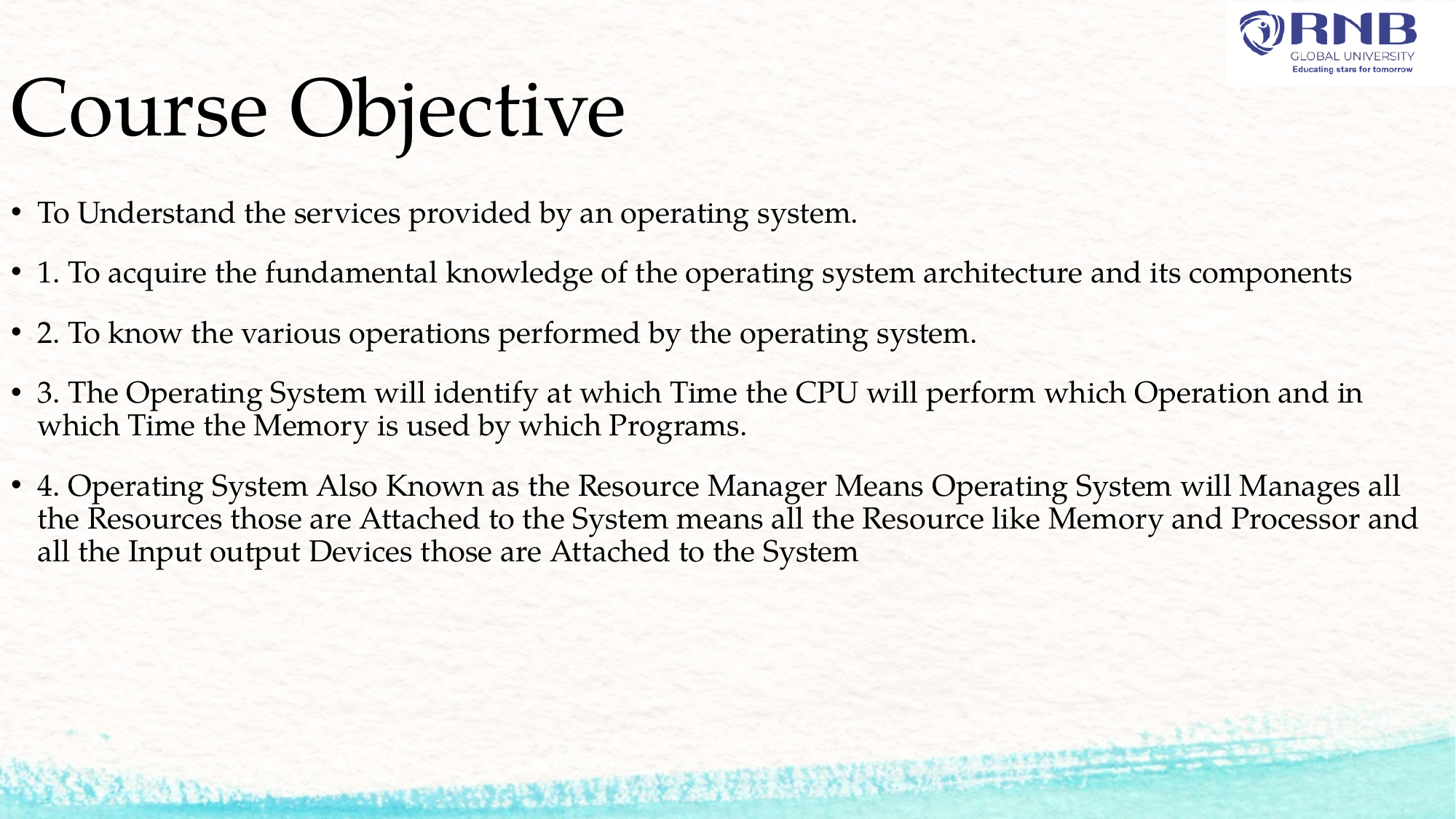

# Course Objective
To Understand the services provided by an operating system.
1. To acquire the fundamental knowledge of the operating system architecture and its components
2. To know the various operations performed by the operating system.
3. The Operating System will identify at which Time the CPU will perform which Operation and in which Time the Memory is used by which Programs.
4. Operating System Also Known as the Resource Manager Means Operating System will Manages all the Resources those are Attached to the System means all the Resource like Memory and Processor and all the Input output Devices those are Attached to the System